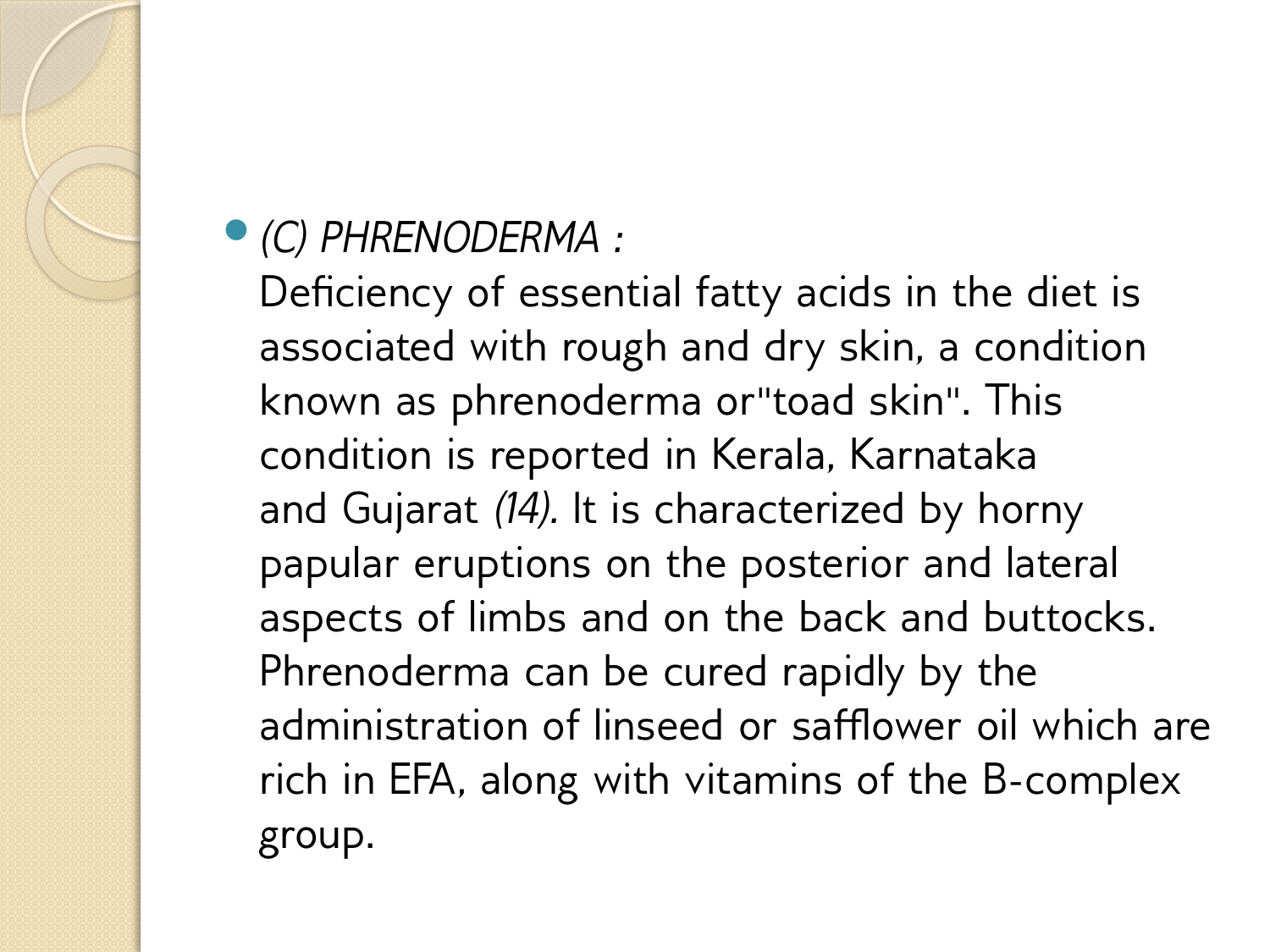

#
(C) PHRENODERMA :
Deficiency of essential fatty acids in the diet is associated with rough and dry skin, a condition known as phrenoderma or"toad skin". This condition is reported in Kerala, Karnataka
and Gujarat (14). It is characterized by horny papular eruptions on the posterior and lateral aspects of limbs and on the back and buttocks. Phrenoderma can be cured rapidly by the administration of linseed or safflower oil which are rich in EFA, along with vitamins of the B-complex group.